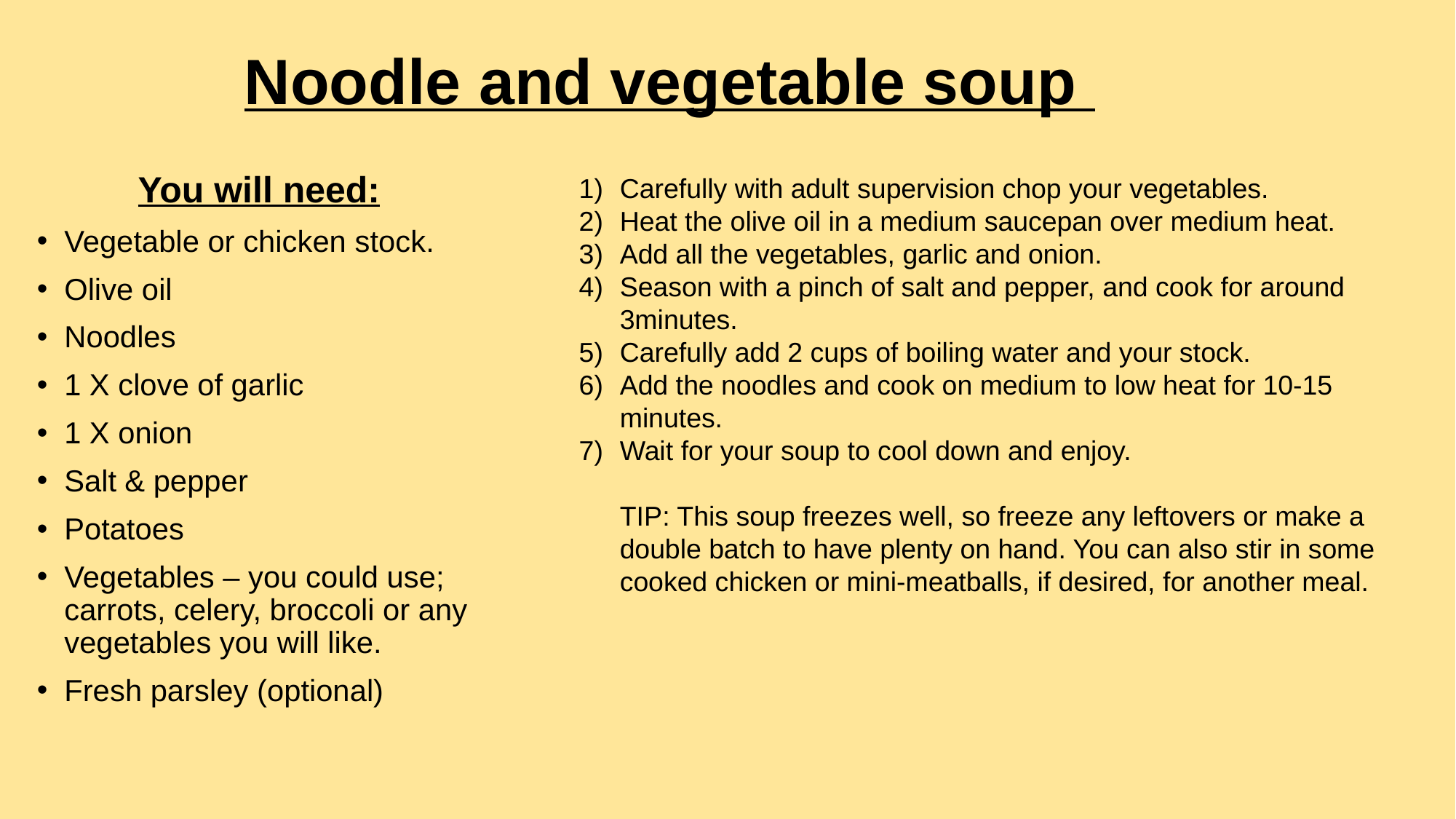

# Noodle and vegetable soup
You will need:
Vegetable or chicken stock.
Olive oil
Noodles
1 X clove of garlic
1 X onion
Salt & pepper
Potatoes
Vegetables – you could use; carrots, celery, broccoli or any vegetables you will like.
Fresh parsley (optional)
Carefully with adult supervision chop your vegetables.
Heat the olive oil in a medium saucepan over medium heat.
Add all the vegetables, garlic and onion.
Season with a pinch of salt and pepper, and cook for around 3minutes.
Carefully add 2 cups of boiling water and your stock.
Add the noodles and cook on medium to low heat for 10-15 minutes.
Wait for your soup to cool down and enjoy.
TIP: This soup freezes well, so freeze any leftovers or make a double batch to have plenty on hand. You can also stir in some cooked chicken or mini-meatballs, if desired, for another meal.